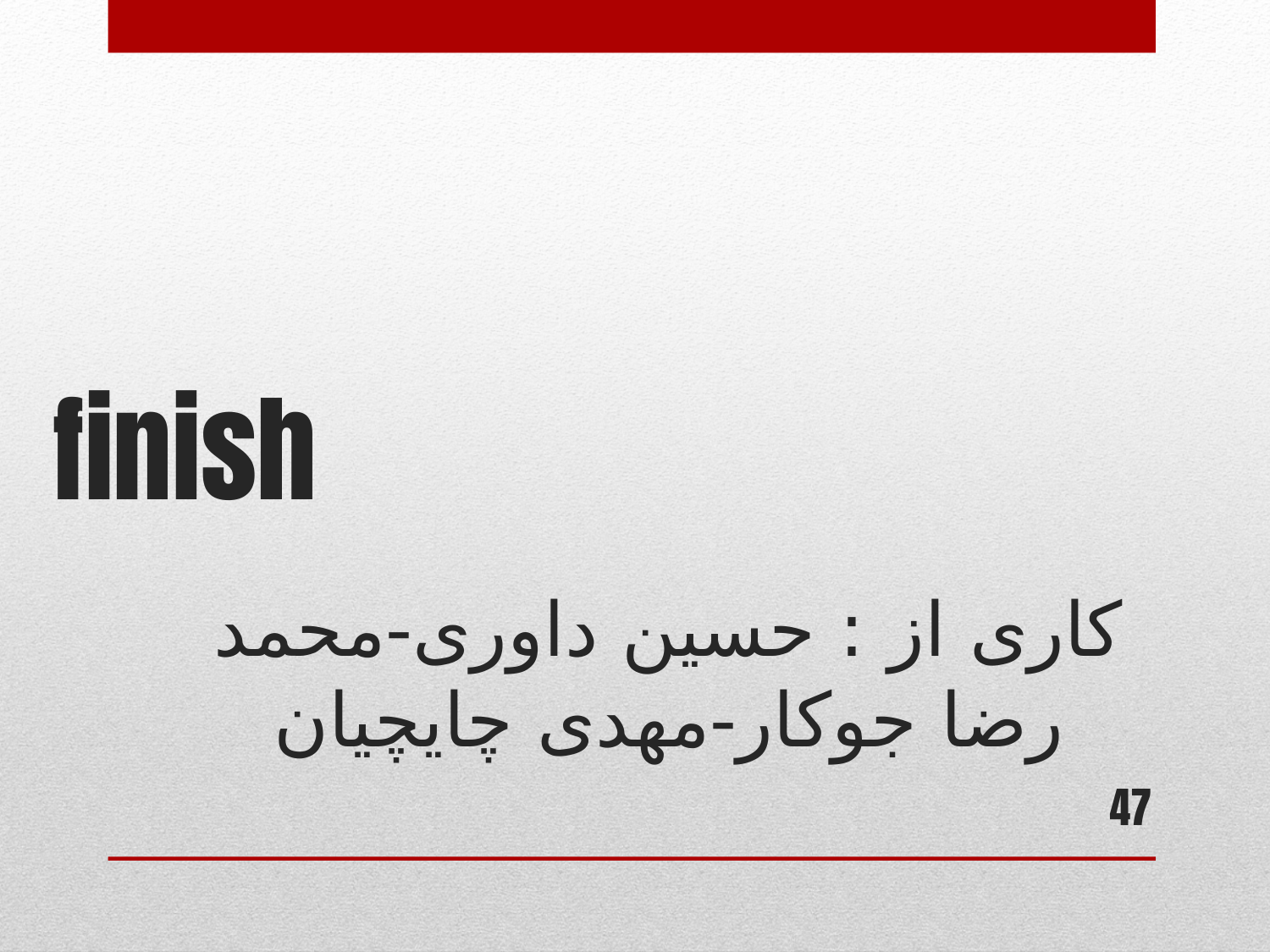

finish
# کاری از : حسین داوری-محمد رضا جوکار-مهدی چایچیان
47